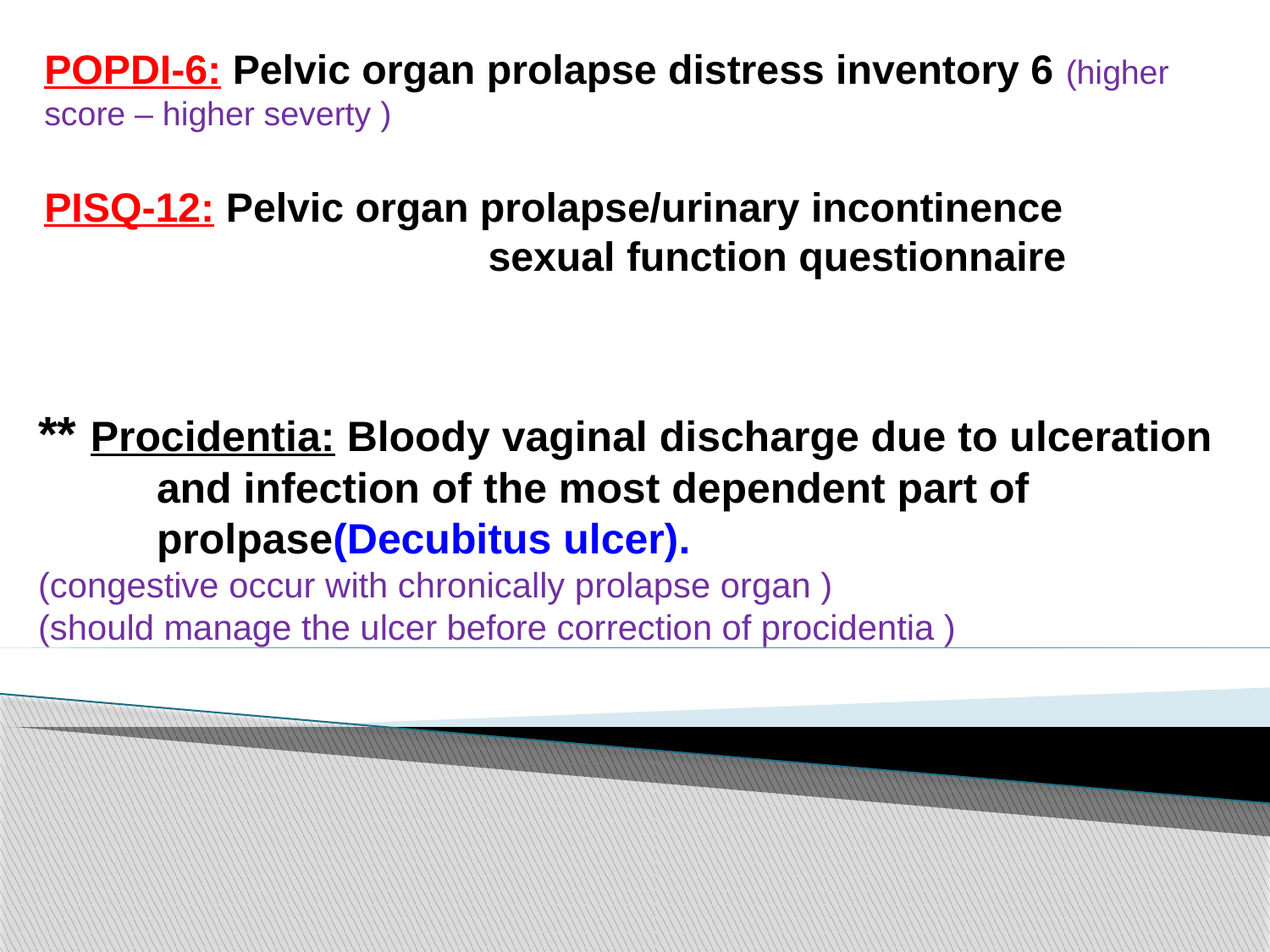

# POPDI-6: Pelvic organ prolapse distress inventory 6 (higher score – higher severty ) PISQ-12: Pelvic organ prolapse/urinary incontinence sexual function questionnaire

** Procidentia: Bloody vaginal discharge due to ulceration
          and infection of the most dependent part of
          prolpase(Decubitus ulcer).
(congestive occur with chronically prolapse organ )
(should manage the ulcer before correction of procidentia )